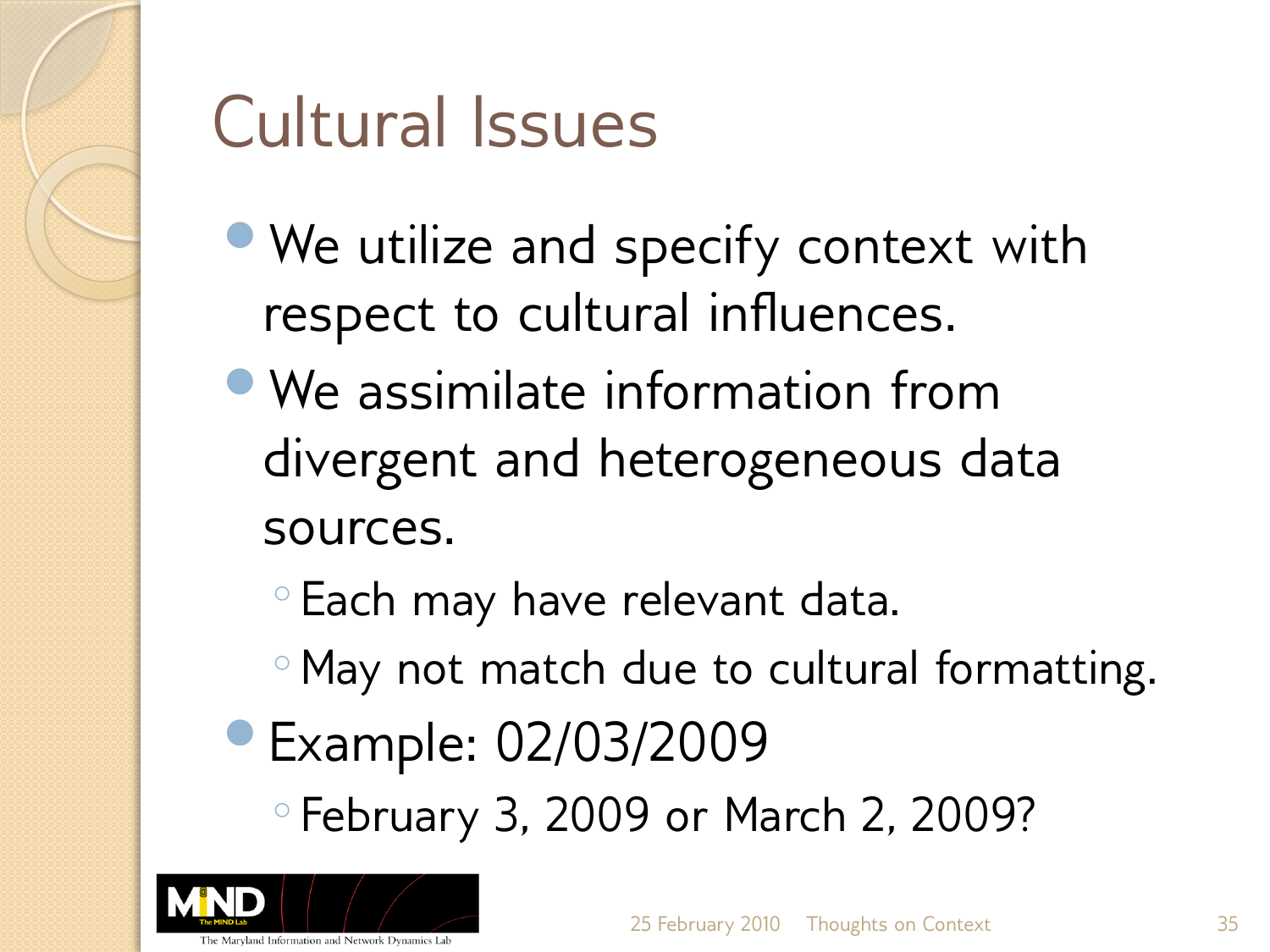

# Cultural Issues
We utilize and specify context with respect to cultural influences.
We assimilate information from divergent and heterogeneous data sources.
Each may have relevant data.
May not match due to cultural formatting.
Example: 02/03/2009
February 3, 2009 or March 2, 2009?
25 February 2010
Thoughts on Context
35